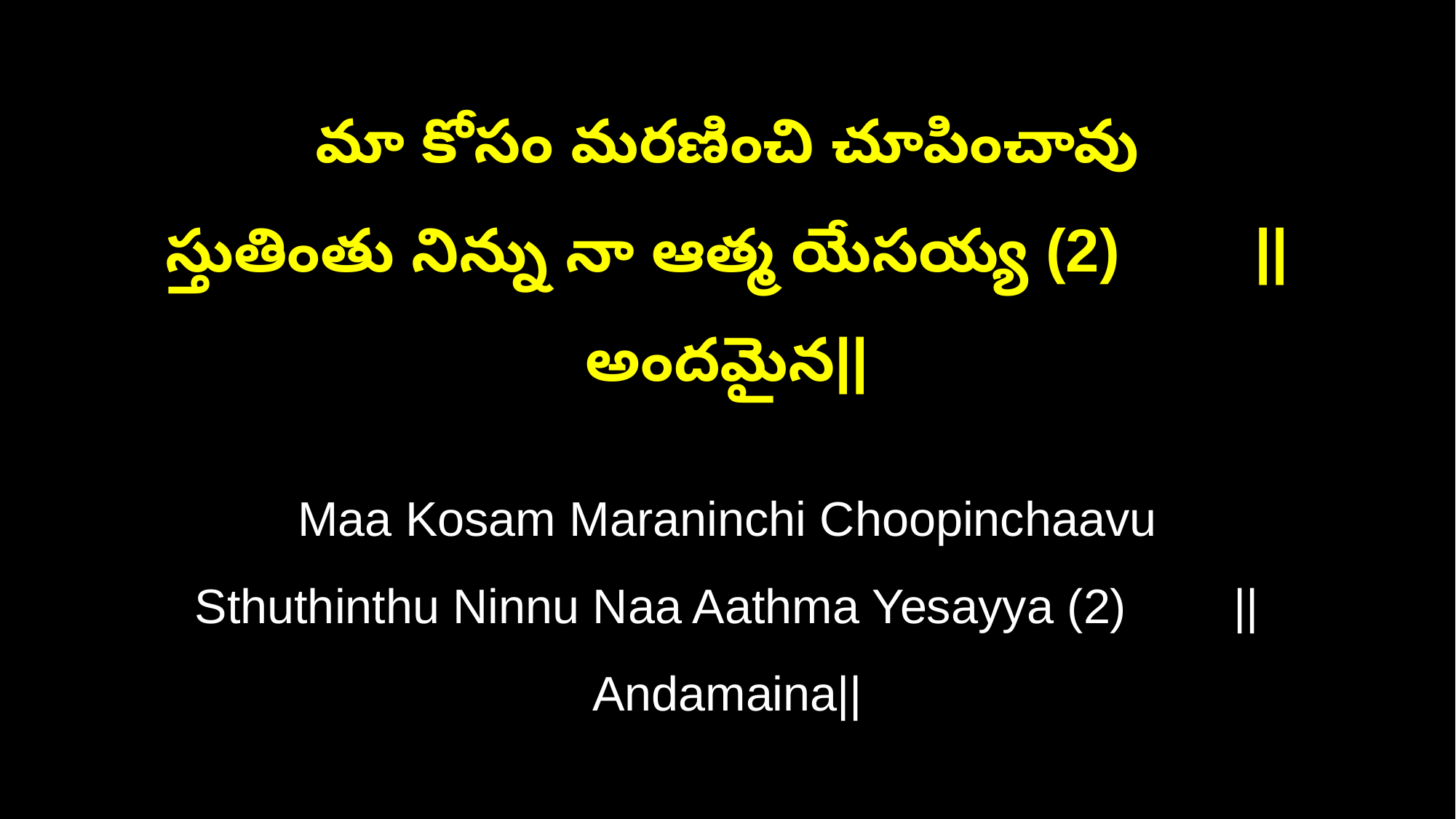

మా కోసం మరణించి చూపించావు
స్తుతింతు నిన్ను నా ఆత్మ యేసయ్య (2)        ||అందమైన||
Maa Kosam Maraninchi Choopinchaavu
Sthuthinthu Ninnu Naa Aathma Yesayya (2)        ||Andamaina||